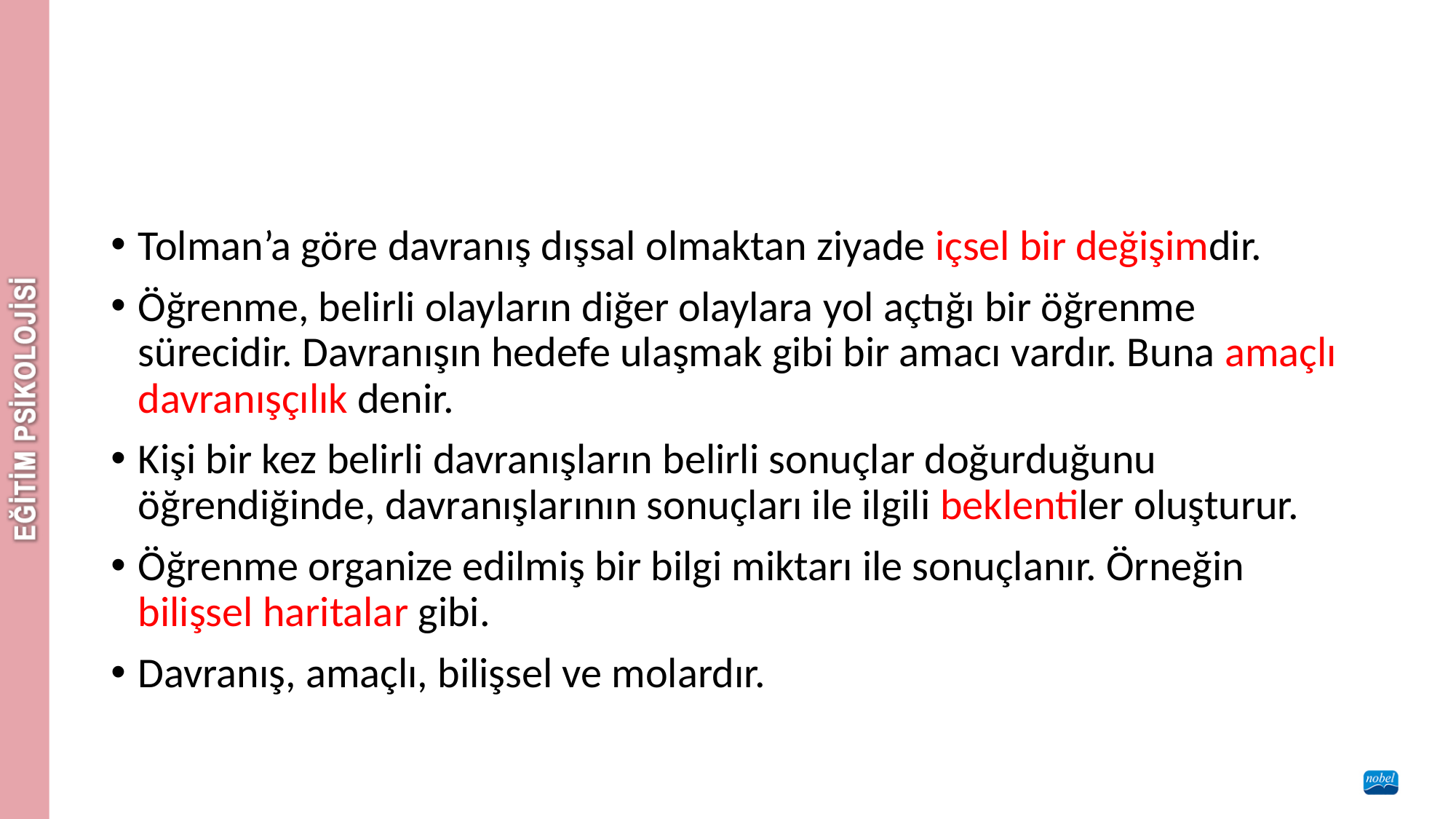

#
Tolman’a göre davranış dışsal olmaktan ziyade içsel bir değişimdir.
Öğrenme, belirli olayların diğer olaylara yol açtığı bir öğrenme sürecidir. Davranışın hedefe ulaşmak gibi bir amacı vardır. Buna amaçlı davranışçılık denir.
Kişi bir kez belirli davranışların belirli sonuçlar doğurduğunu öğrendiğinde, davranışlarının sonuçları ile ilgili beklentiler oluşturur.
Öğrenme organize edilmiş bir bilgi miktarı ile sonuçlanır. Örneğin bilişsel haritalar gibi.
Davranış, amaçlı, bilişsel ve molardır.